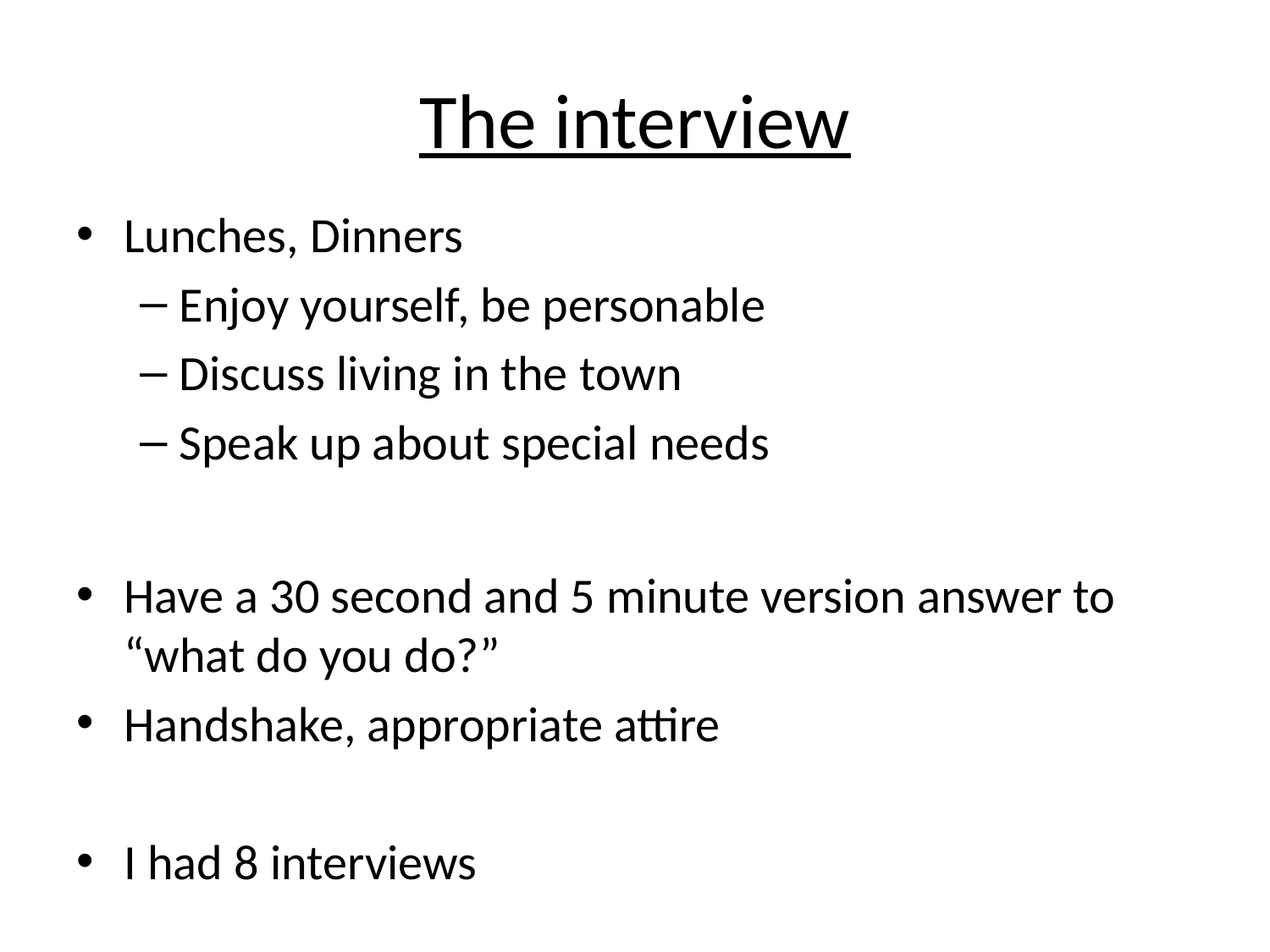

# The interview
Lunches, Dinners
Enjoy yourself, be personable
Discuss living in the town
Speak up about special needs

Have a 30 second and 5 minute version answer to “what do you do?”
Handshake, appropriate attire

I had 8 interviews